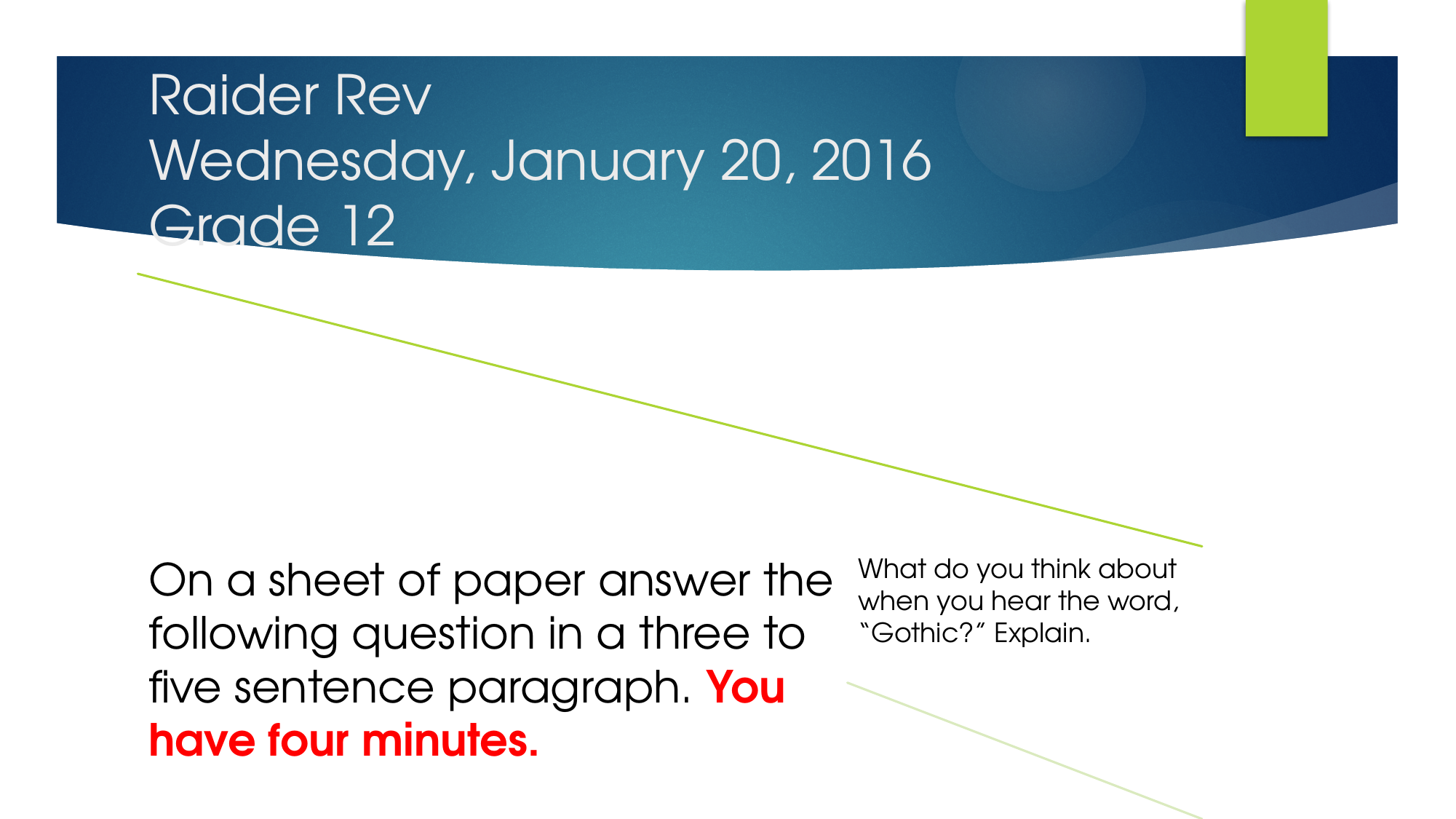

# Raider Rev Wednesday, January 20, 2016 Grade 12